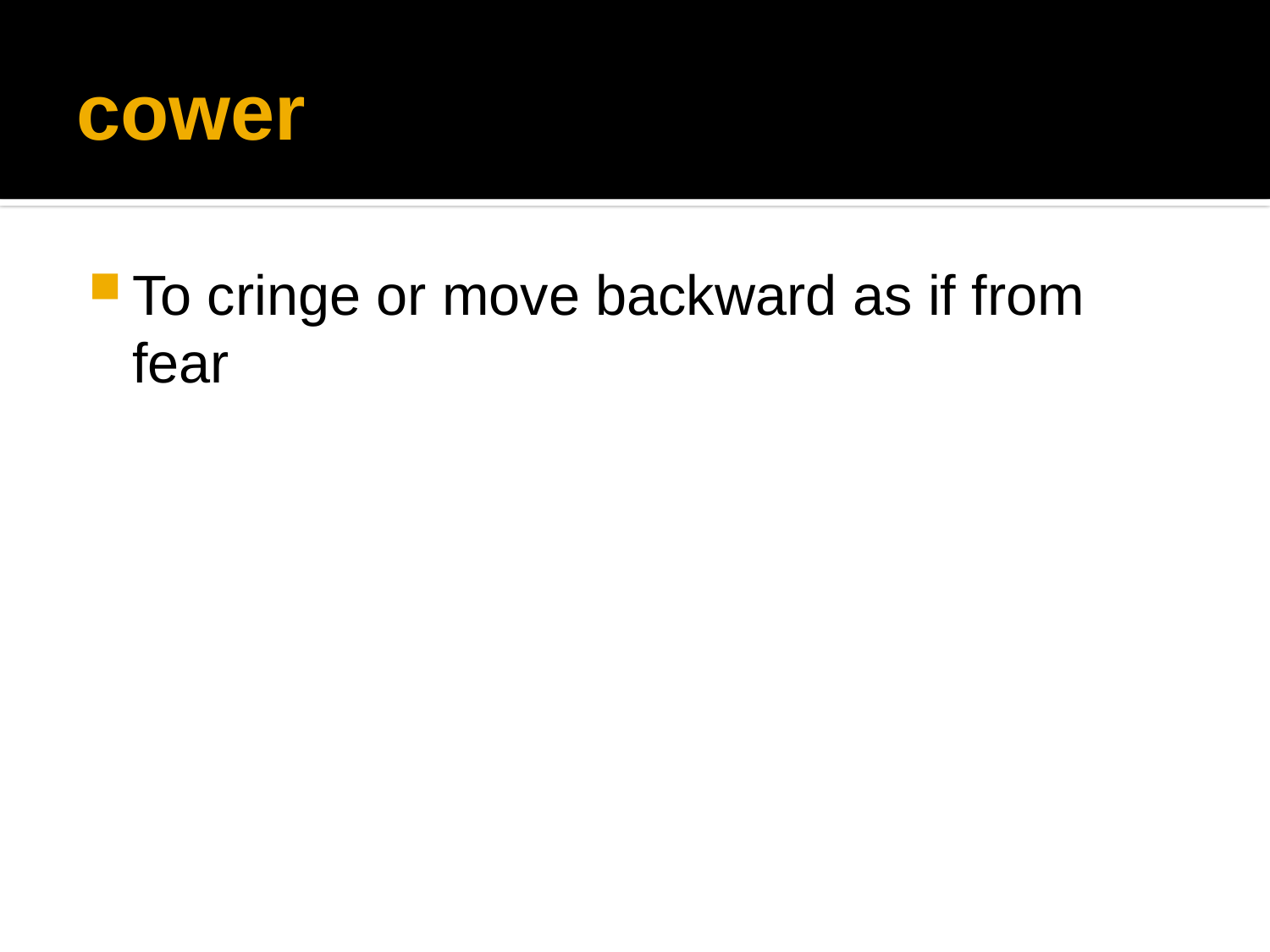

# cower
To cringe or move backward as if from fear